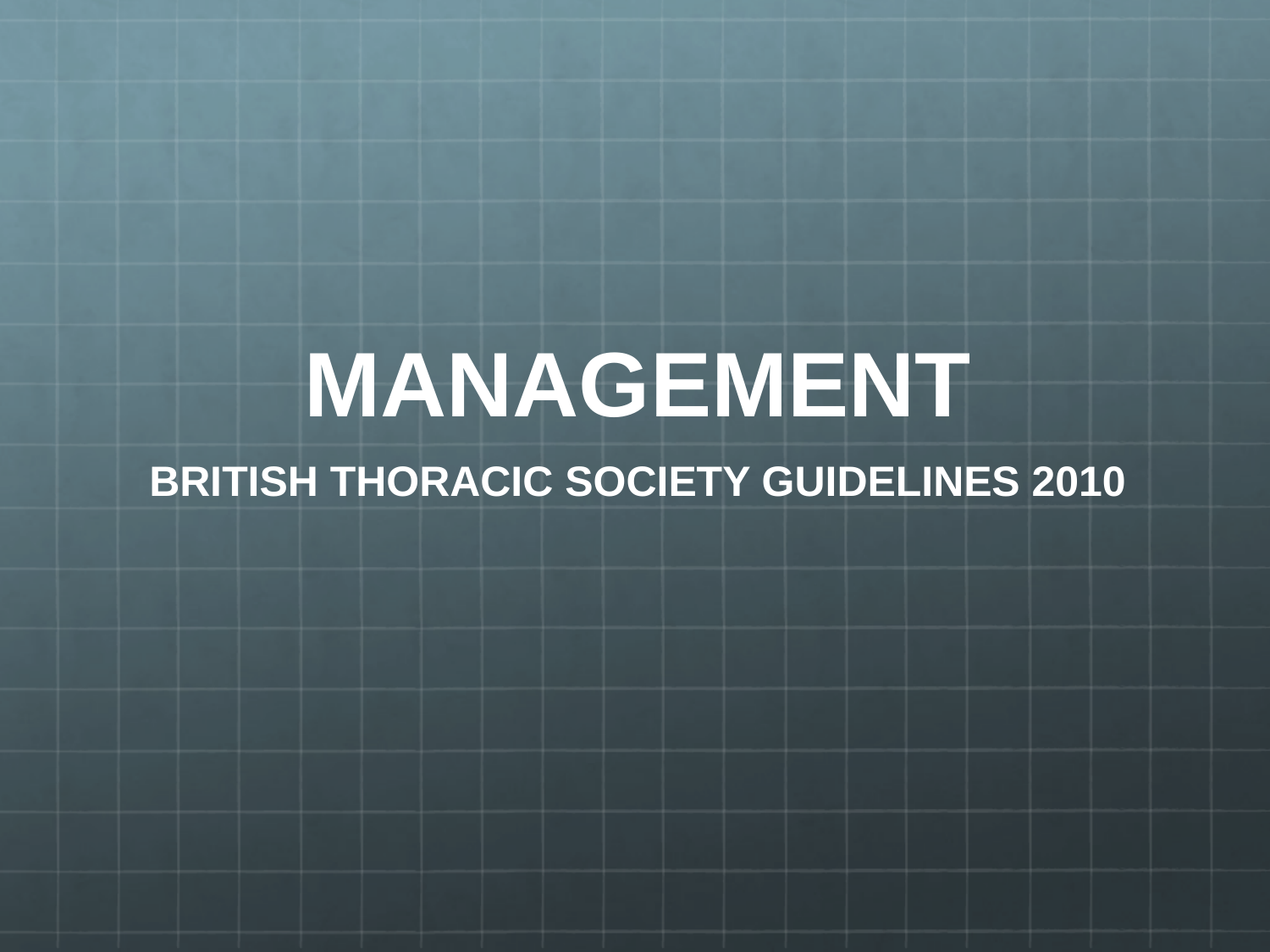

# MANAGEMENT
BRITISH THORACIC SOCIETY GUIDELINES 2010